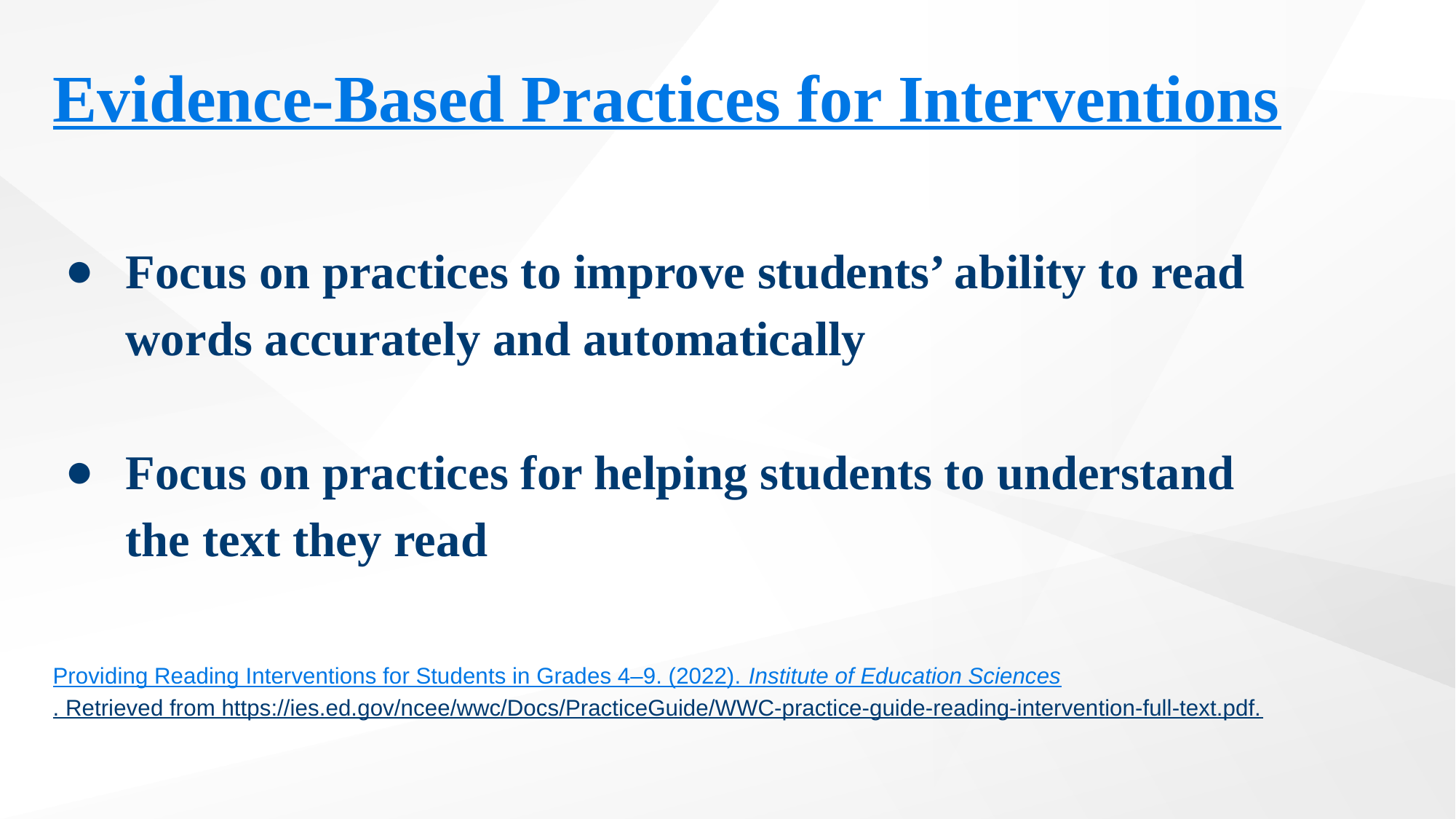

# Evidence-Based Practices for Interventions
Focus on practices to improve students’ ability to read words accurately and automatically

Focus on practices for helping students to understand the text they read

Providing Reading Interventions for Students in Grades 4–9. (2022). Institute of Education Sciences. Retrieved from https://ies.ed.gov/ncee/wwc/Docs/PracticeGuide/WWC-practice-guide-reading-intervention-full-text.pdf.

40